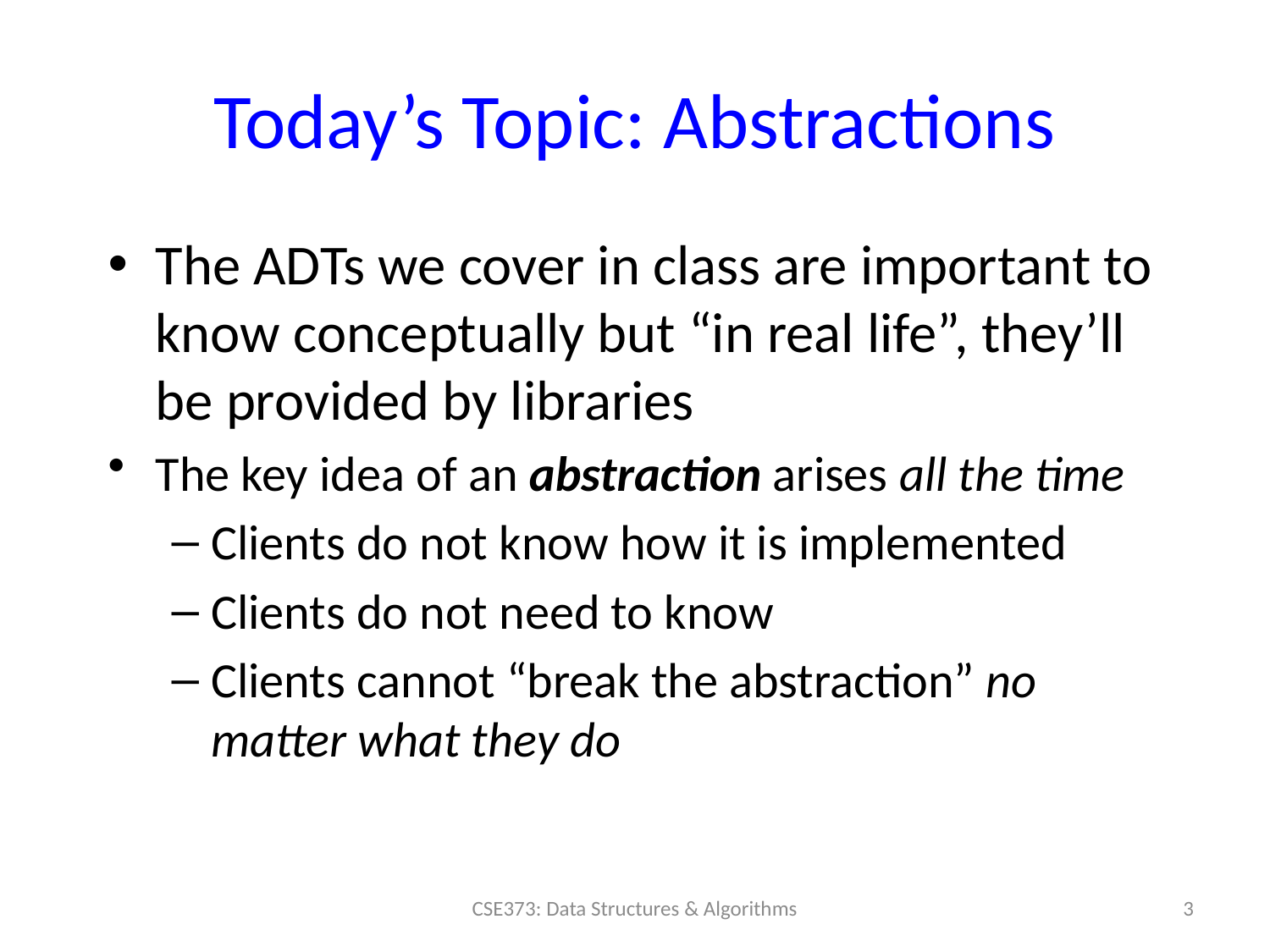

# Today’s Topic: Abstractions
The ADTs we cover in class are important to know conceptually but “in real life”, they’ll be provided by libraries
The key idea of an abstraction arises all the time
Clients do not know how it is implemented
Clients do not need to know
Clients cannot “break the abstraction” no matter what they do

3
CSE373: Data Structures & Algorithms